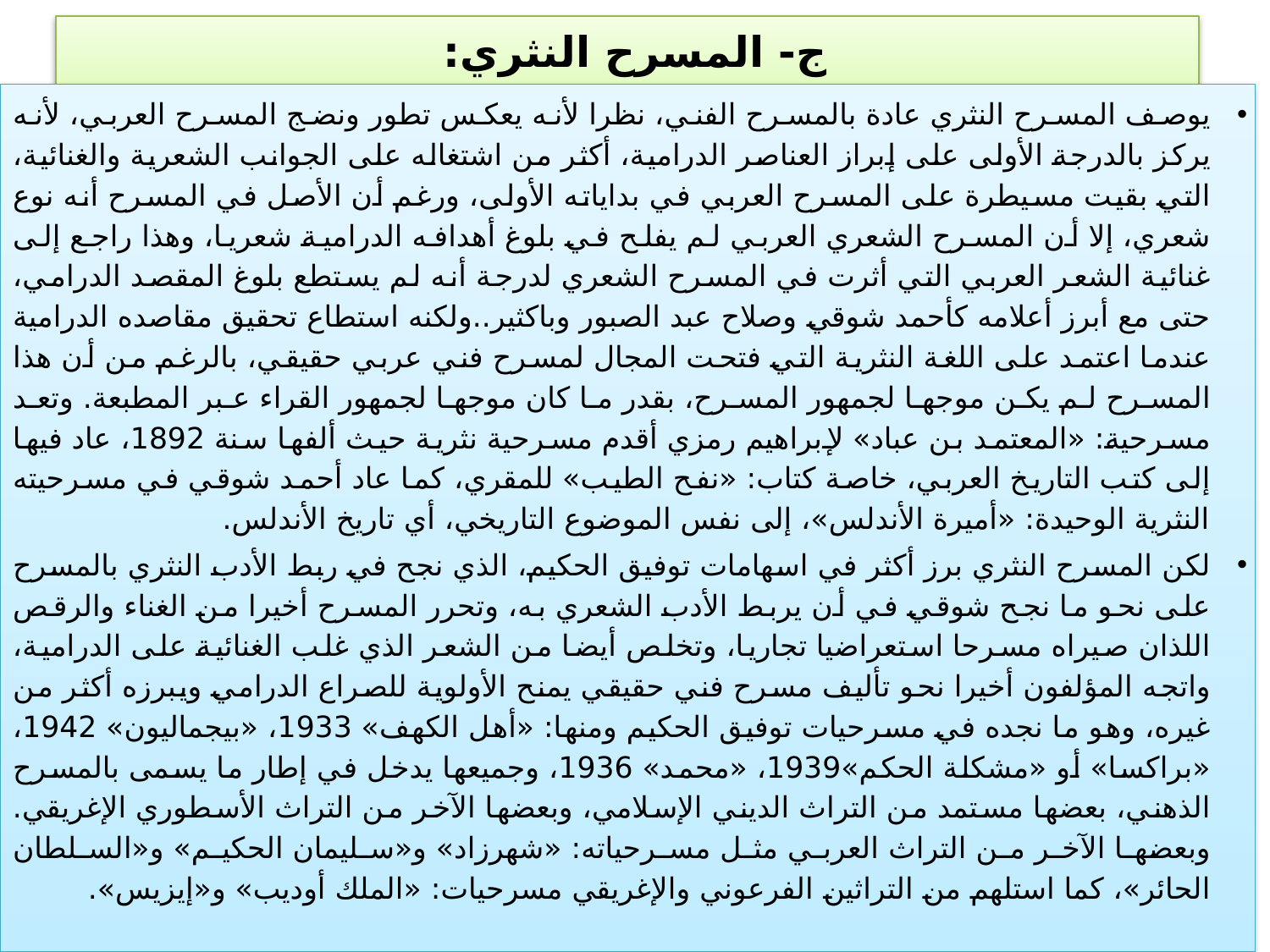

# ج- المسرح النثري:
يوصف المسرح النثري عادة بالمسرح الفني، نظرا لأنه يعكس تطور ونضج المسرح العربي، لأنه يركز بالدرجة الأولى على إبراز العناصر الدرامية، أكثر من اشتغاله على الجوانب الشعرية والغنائية، التي بقيت مسيطرة على المسرح العربي في بداياته الأولى، ورغم أن الأصل في المسرح أنه نوع شعري، إلا أن المسرح الشعري العربي لم يفلح في بلوغ أهدافه الدرامية شعريا، وهذا راجع إلى غنائية الشعر العربي التي أثرت في المسرح الشعري لدرجة أنه لم يستطع بلوغ المقصد الدرامي، حتى مع أبرز أعلامه كأحمد شوقي وصلاح عبد الصبور وباكثير..ولكنه استطاع تحقيق مقاصده الدرامية عندما اعتمد على اللغة النثرية التي فتحت المجال لمسرح فني عربي حقيقي، بالرغم من أن هذا المسرح لم يكن موجها لجمهور المسرح، بقدر ما كان موجها لجمهور القراء عبر المطبعة. وتعد مسرحية: «المعتمد بن عباد» لإبراهيم رمزي أقدم مسرحية نثرية حيث ألفها سنة 1892، عاد فيها إلى كتب التاريخ العربي، خاصة كتاب: «نفح الطيب» للمقري، كما عاد أحمد شوقي في مسرحيته النثرية الوحيدة: «أميرة الأندلس»، إلى نفس الموضوع التاريخي، أي تاريخ الأندلس.
لكن المسرح النثري برز أكثر في اسهامات توفيق الحكيم، الذي نجح في ربط الأدب النثري بالمسرح على نحو ما نجح شوقي في أن يربط الأدب الشعري به، وتحرر المسرح أخيرا من الغناء والرقص اللذان صيراه مسرحا استعراضيا تجاريا، وتخلص أيضا من الشعر الذي غلب الغنائية على الدرامية، واتجه المؤلفون أخيرا نحو تأليف مسرح فني حقيقي يمنح الأولوية للصراع الدرامي ويبرزه أكثر من غيره، وهو ما نجده في مسرحيات توفيق الحكيم ومنها: «أهل الكهف» 1933، «بيجماليون» 1942، «براكسا» أو «مشكلة الحكم»1939، «محمد» 1936، وجميعها يدخل في إطار ما يسمى بالمسرح الذهني، بعضها مستمد من التراث الديني الإسلامي، وبعضها الآخر من التراث الأسطوري الإغريقي. وبعضها الآخر من التراث العربي مثل مسرحياته: «شهرزاد» و«سليمان الحكيم» و«السلطان الحائر»، كما استلهم من التراثين الفرعوني والإغريقي مسرحيات: «الملك أوديب» و«إيزيس».